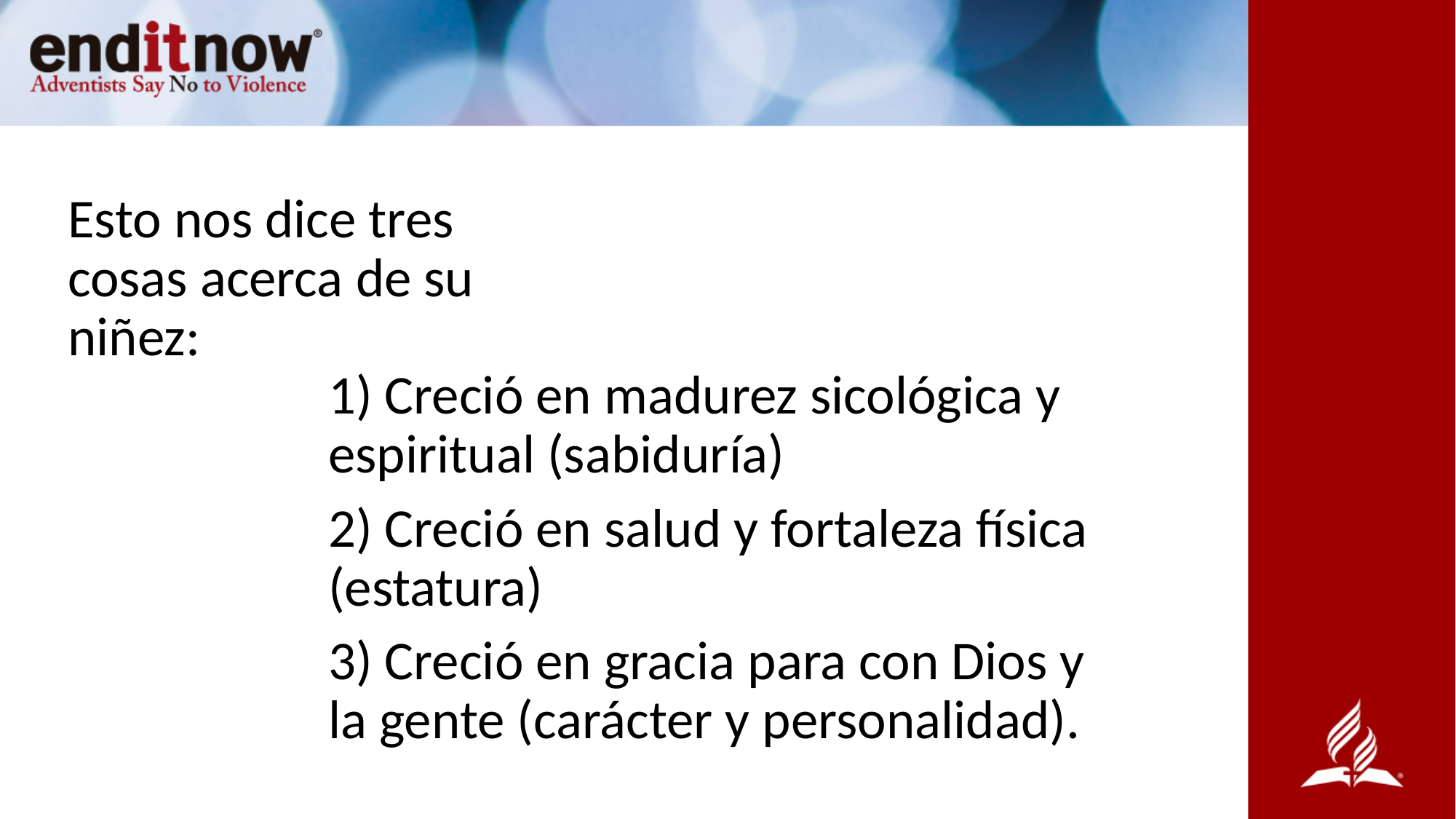

Esto nos dice tres cosas acerca de su niñez:
1) Creció en madurez sicológica y espiritual (sabiduría)
2) Creció en salud y fortaleza física (estatura)
3) Creció en gracia para con Dios y la gente (carácter y personalidad).